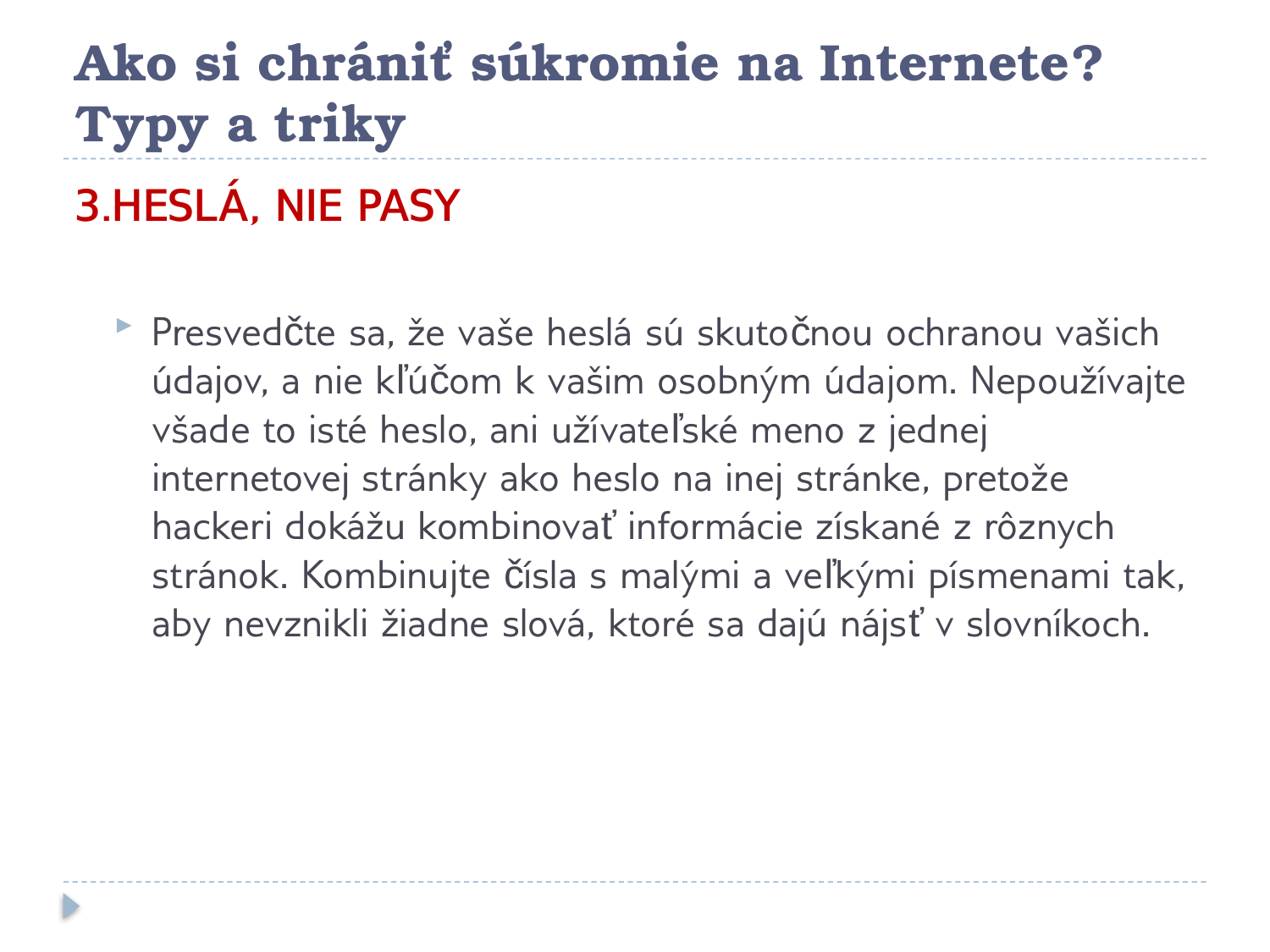

# Ako si chrániť súkromie na Internete? Typy a triky
3.HESLÁ, NIE PASY

Presvedčte sa, že vaše heslá sú skutočnou ochranou vašich údajov, a nie kľúčom k vašim osobným údajom. Nepoužívajte všade to isté heslo, ani užívateľské meno z jednej internetovej stránky ako heslo na inej stránke, pretože hackeri dokážu kombinovať informácie získané z rôznych stránok. Kombinujte čísla s malými a veľkými písmenami tak, aby nevznikli žiadne slová, ktoré sa dajú nájsť v slovníkoch.